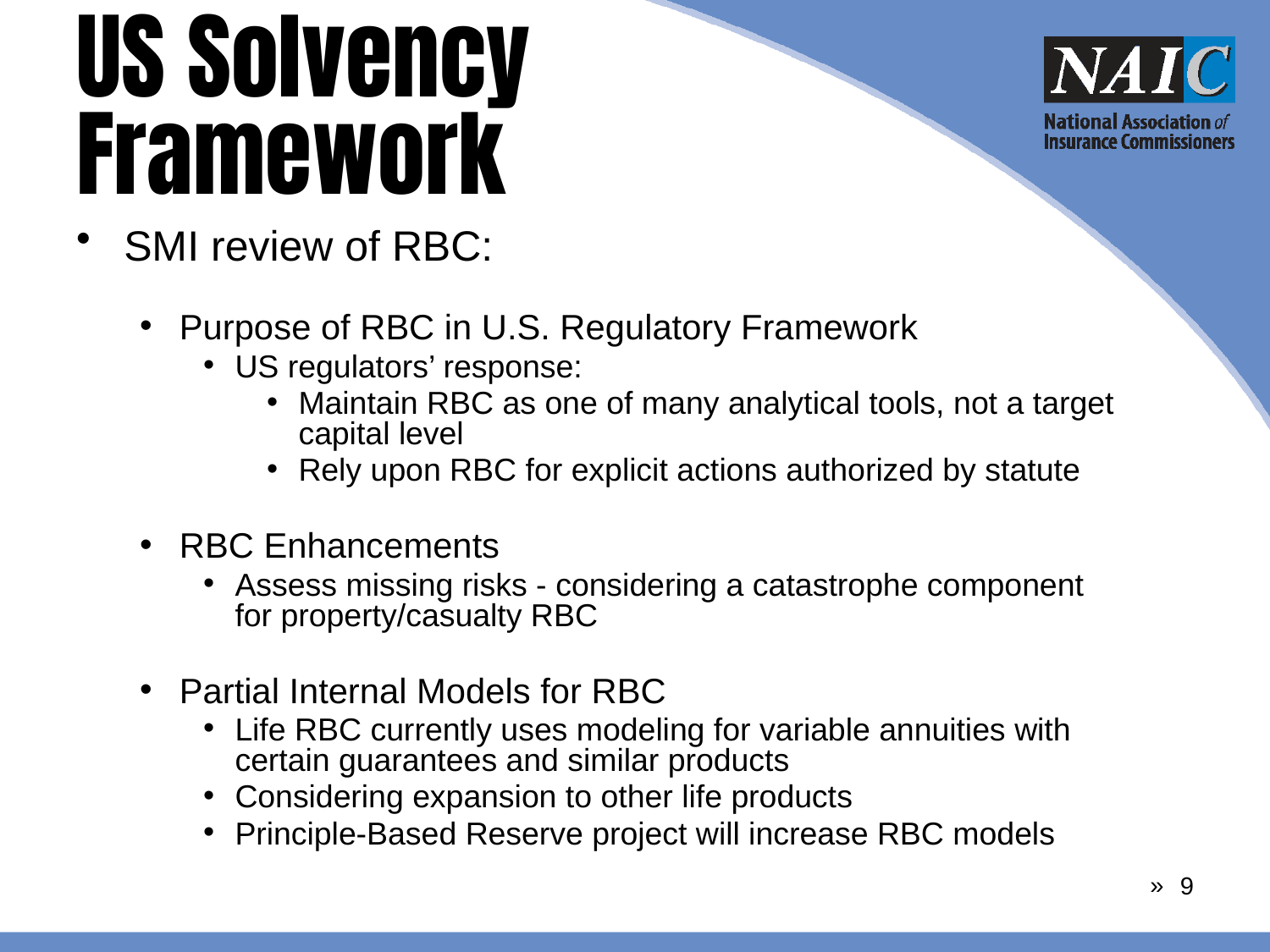

# US Solvency Framework
SMI review of RBC:

Purpose of RBC in U.S. Regulatory Framework
US regulators’ response:
Maintain RBC as one of many analytical tools, not a target capital level
Rely upon RBC for explicit actions authorized by statute

RBC Enhancements
Assess missing risks - considering a catastrophe component for property/casualty RBC

Partial Internal Models for RBC
Life RBC currently uses modeling for variable annuities with certain guarantees and similar products
Considering expansion to other life products
Principle-Based Reserve project will increase RBC models
9